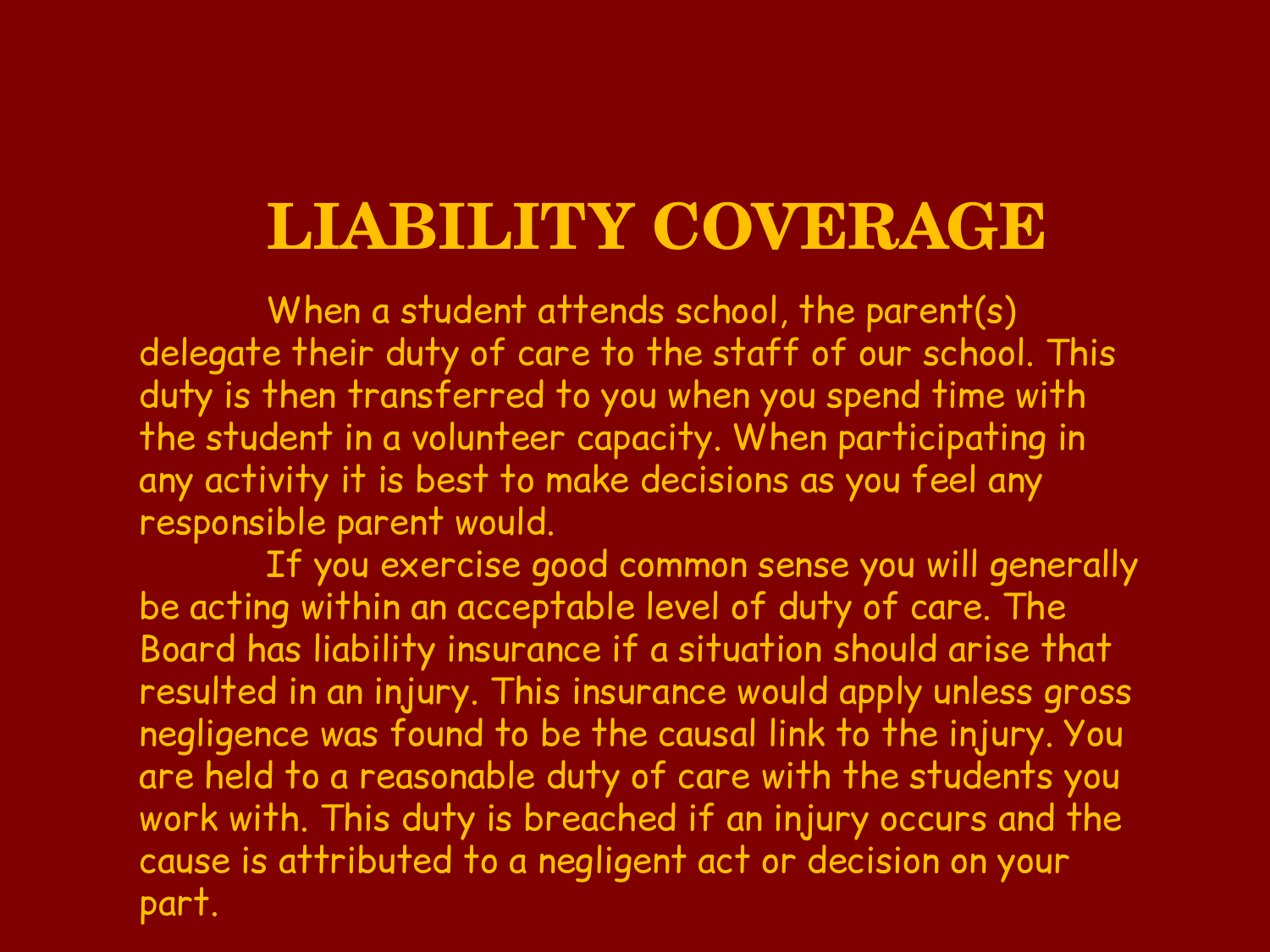

LIABILITY COVERAGE

	When a student attends school, the parent(s) delegate their duty of care to the staff of our school. This duty is then transferred to you when you spend time with the student in a volunteer capacity. When participating in any activity it is best to make decisions as you feel any responsible parent would.
	If you exercise good common sense you will generally be acting within an acceptable level of duty of care. The Board has liability insurance if a situation should arise that resulted in an injury. This insurance would apply unless gross negligence was found to be the causal link to the injury. You are held to a reasonable duty of care with the students you work with. This duty is breached if an injury occurs and the cause is attributed to a negligent act or decision on your part.